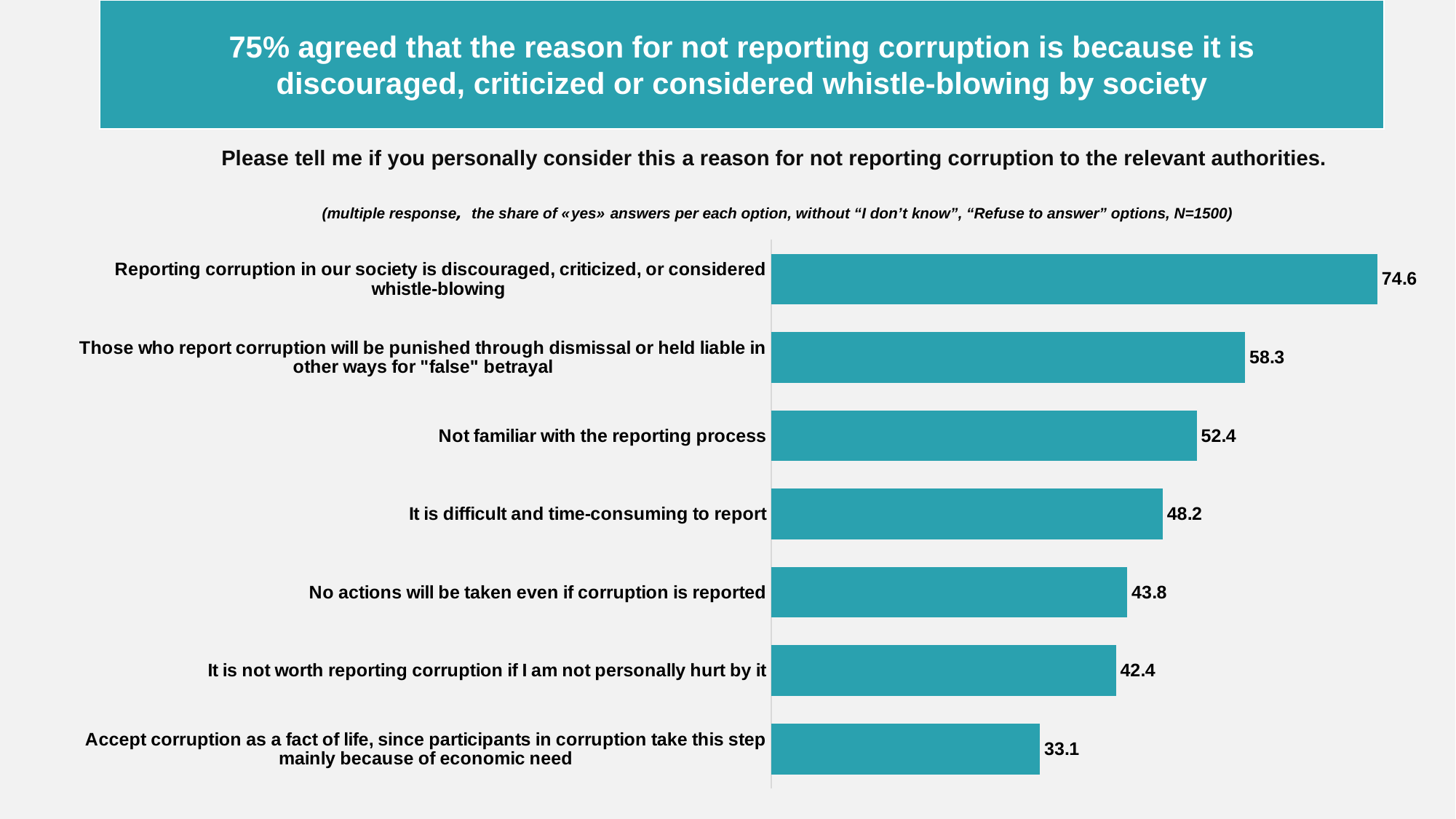

75% agreed that the reason for not reporting corruption is because it is discouraged, criticized or considered whistle-blowing by society
Please tell me if you personally consider this a reason for not reporting corruption to the relevant authorities.
(multiple response,  the share of «yes» answers per each option, without “I don’t know”, “Refuse to answer” options, N=1500)

### Chart

| Category |  |
|---|---|
| Reporting corruption in our society is discouraged, criticized, or considered whistle-blowing  | 74.5995804835326 |
| Those who report corruption will be punished through dismissal or held liable in other ways for "false" betrayal | 58.30325874320208 |
| Not familiar with the reporting process | 52.36069297742112 |
| It is difficult and time-consuming to report | 48.16188055204901 |
| No actions will be taken even if corruption is reported | 43.818170013062144 |
| It is not worth reporting corruption if I am not personally hurt by it | 42.408725744411115 |
| Accept corruption as a fact of life, since participants in corruption take this step mainly because of economic need | 33.0584368771601 |